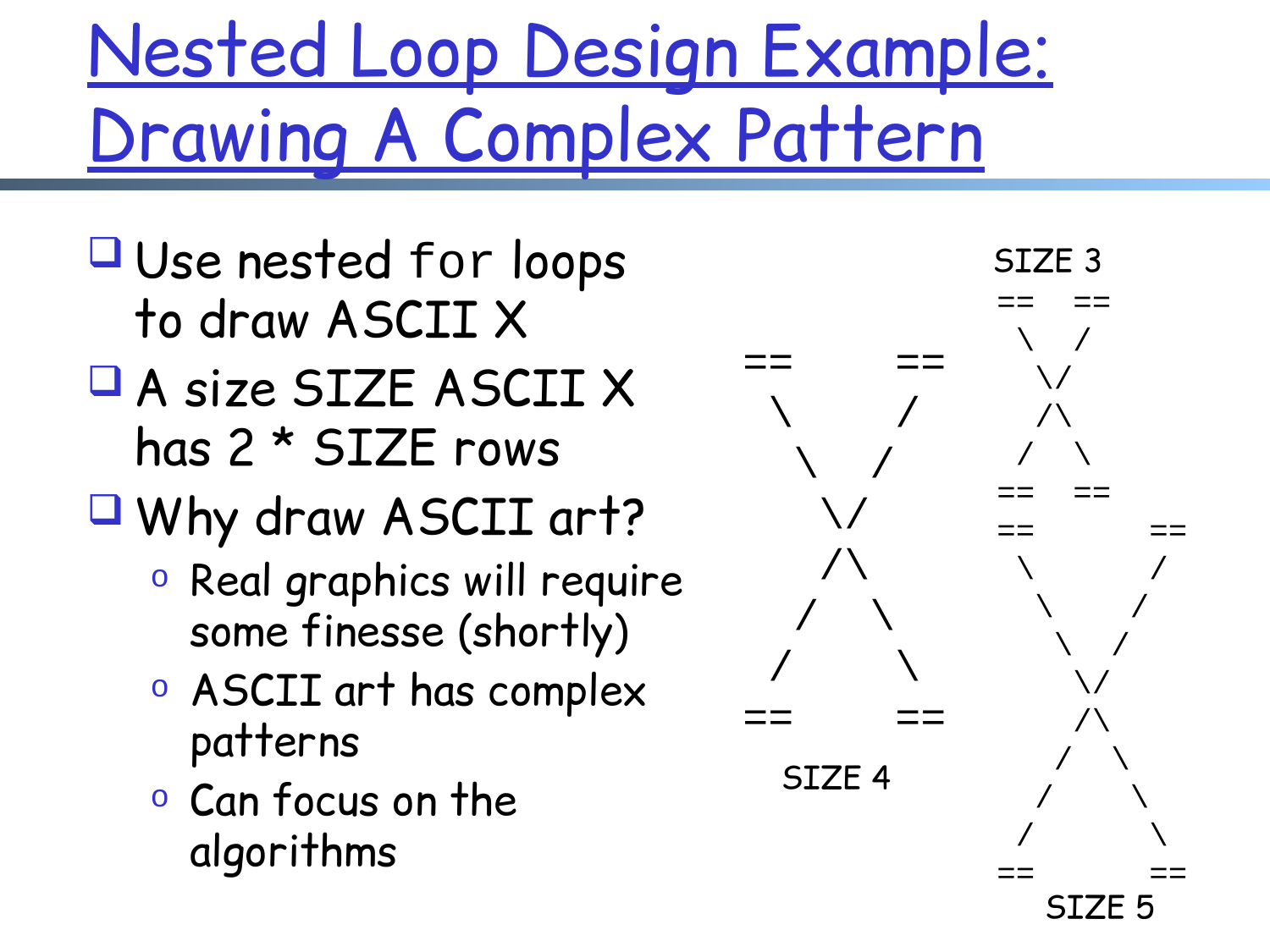

Use nested for loops
to draw ASCII X
A size SIZE ASCII X
has 2 * SIZE rows
Why draw ASCII art?
Real graphics will require
some finesse (shortly)
ASCII art has complex
patterns
Can focus on the
algorithms
Nested Loop Design Example: Drawing A Complex Pattern
SIZE 3
==  ==
 \  /
  \/
  /\
 /  \
==  ==
==      ==
 \      /
  \    /
   \  /
    \/
    /\
   /  \
  /    \
 /      \
==      ==
==    ==
 \    /
  \  /
   \/
   /\
  /  \
 /    \
==    ==

SIZE 4
SIZE 5